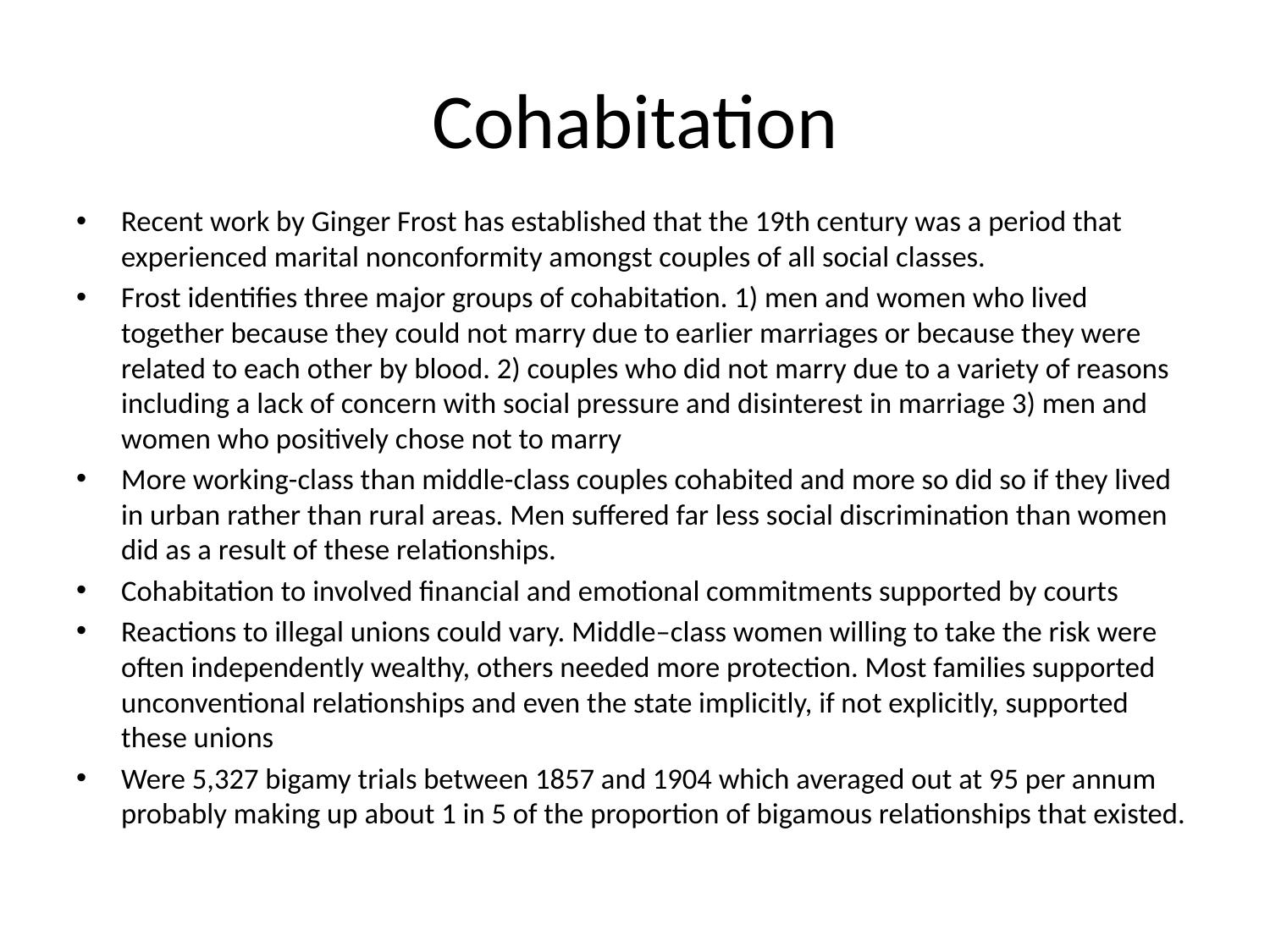

# Cohabitation
Recent work by Ginger Frost has established that the 19th century was a period that experienced marital nonconformity amongst couples of all social classes.
Frost identifies three major groups of cohabitation. 1) men and women who lived together because they could not marry due to earlier marriages or because they were related to each other by blood. 2) couples who did not marry due to a variety of reasons including a lack of concern with social pressure and disinterest in marriage 3) men and women who positively chose not to marry
More working-class than middle-class couples cohabited and more so did so if they lived in urban rather than rural areas. Men suffered far less social discrimination than women did as a result of these relationships.
Cohabitation to involved financial and emotional commitments supported by courts
Reactions to illegal unions could vary. Middle–class women willing to take the risk were often independently wealthy, others needed more protection. Most families supported unconventional relationships and even the state implicitly, if not explicitly, supported these unions
Were 5,327 bigamy trials between 1857 and 1904 which averaged out at 95 per annum probably making up about 1 in 5 of the proportion of bigamous relationships that existed.